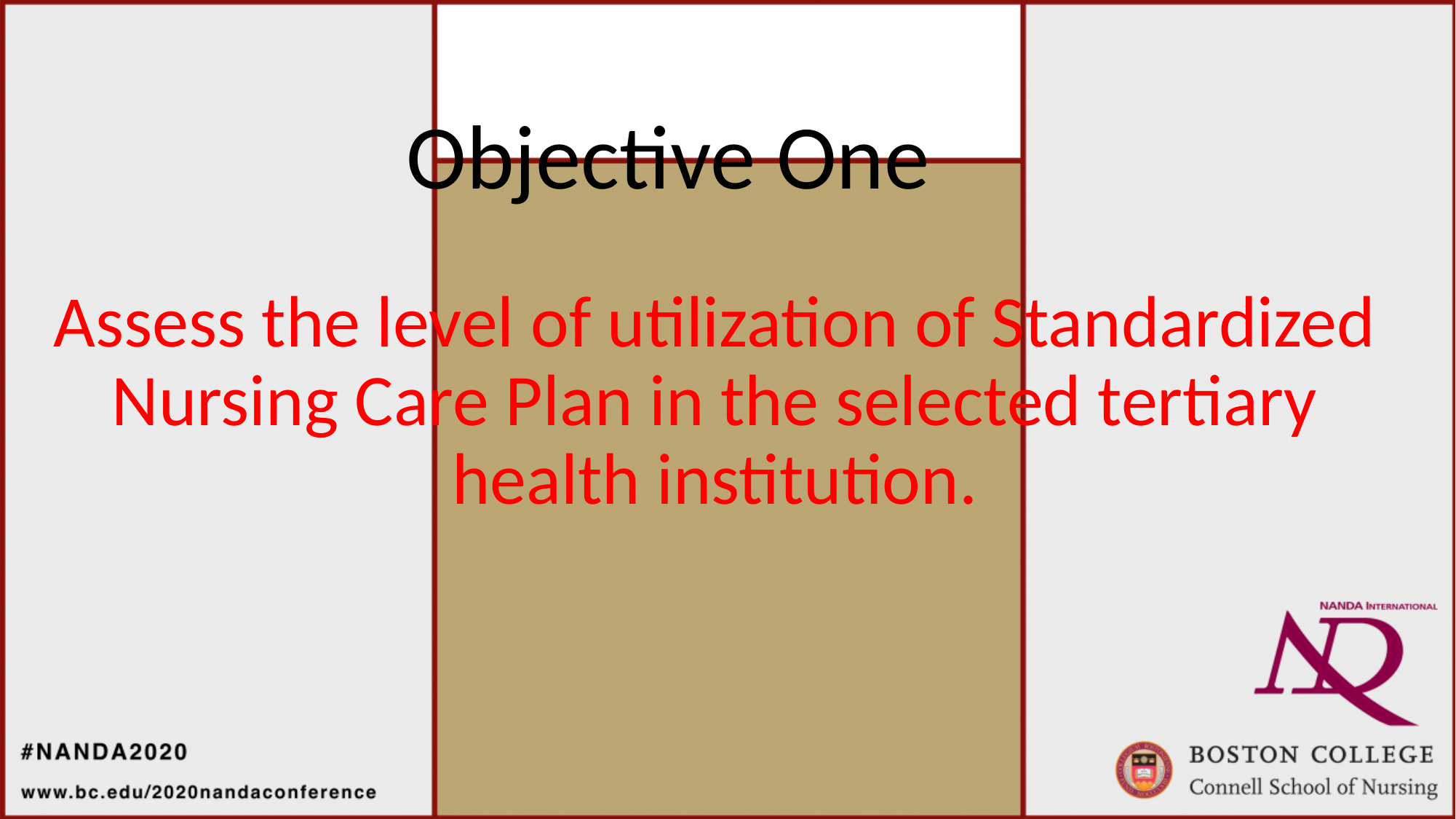

# Objective One
Assess the level of utilization of Standardized Nursing Care Plan in the selected tertiary health institution.